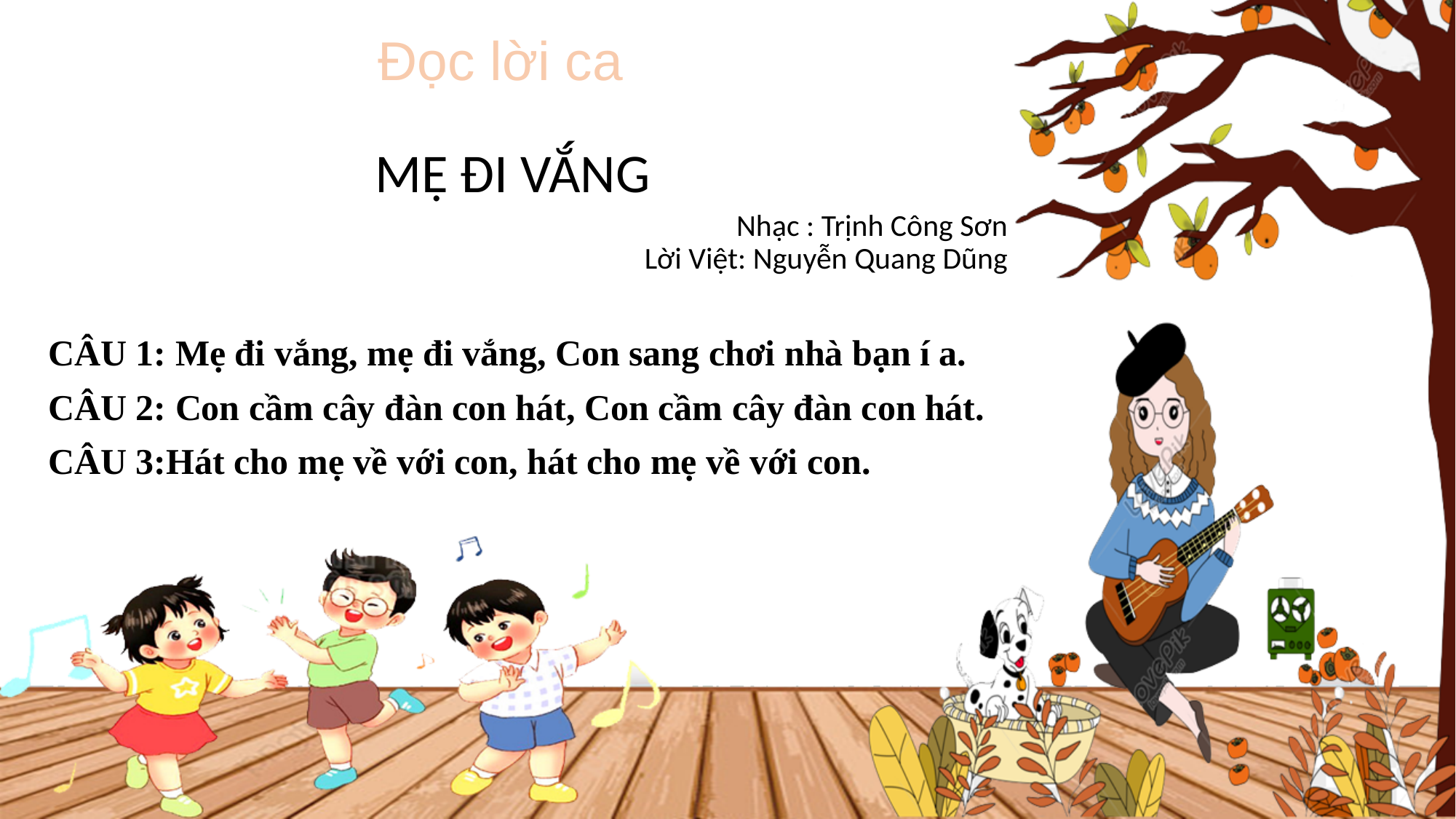

Đọc lời ca
# MẸ ĐI VẮNG
Nhạc : Trịnh Công Sơn
Lời Việt: Nguyễn Quang Dũng
CÂU 1: Mẹ đi vắng, mẹ đi vắng, Con sang chơi nhà bạn í a.
CÂU 2: Con cầm cây đàn con hát, Con cầm cây đàn con hát.
CÂU 3:Hát cho mẹ về với con, hát cho mẹ về với con.